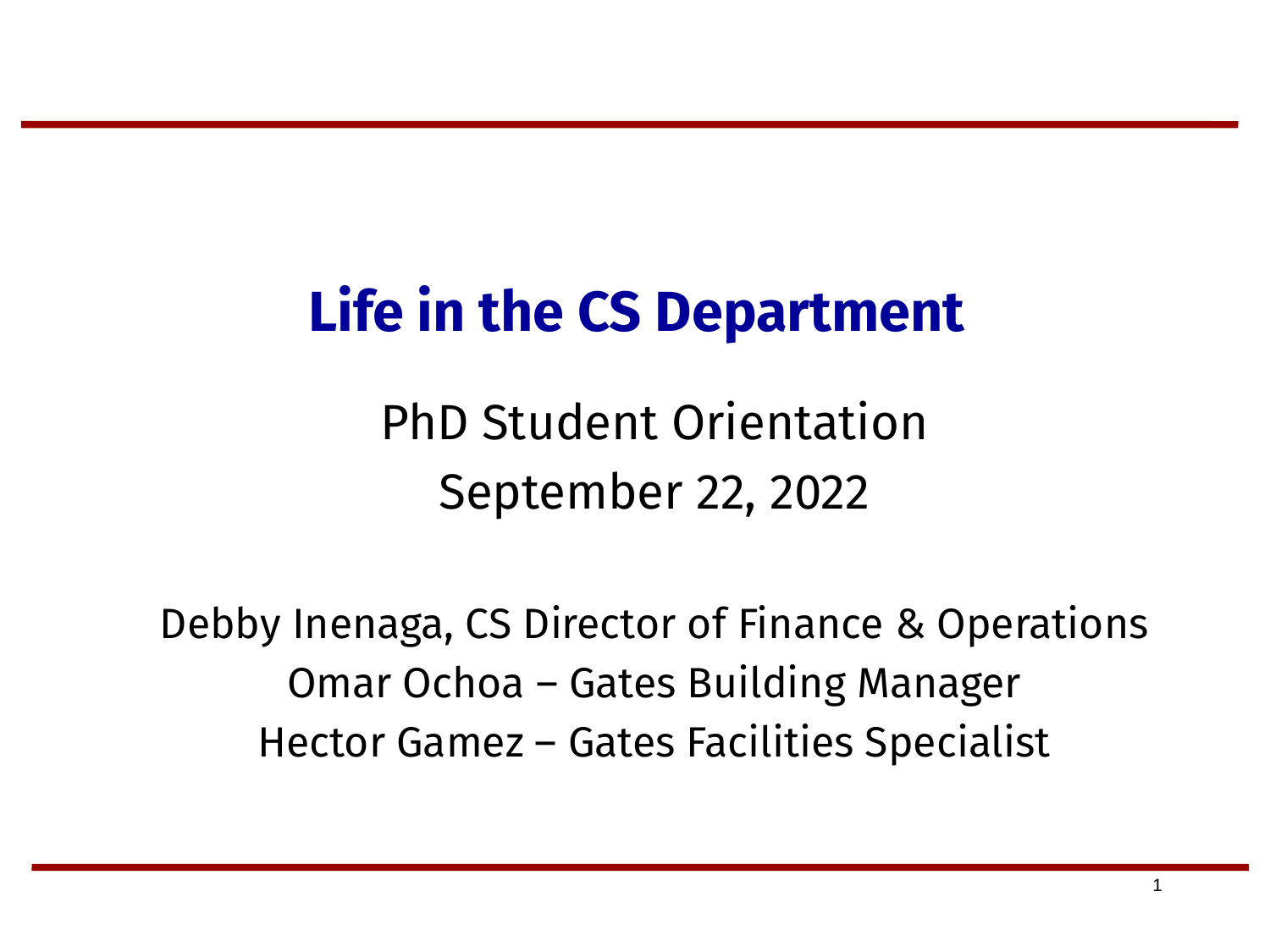

# Life in the CS Department
PhD Student Orientation
September 22, 2022

Debby Inenaga, CS Director of Finance & Operations
Omar Ochoa – Gates Building Manager
Hector Gamez – Gates Facilities Specialist